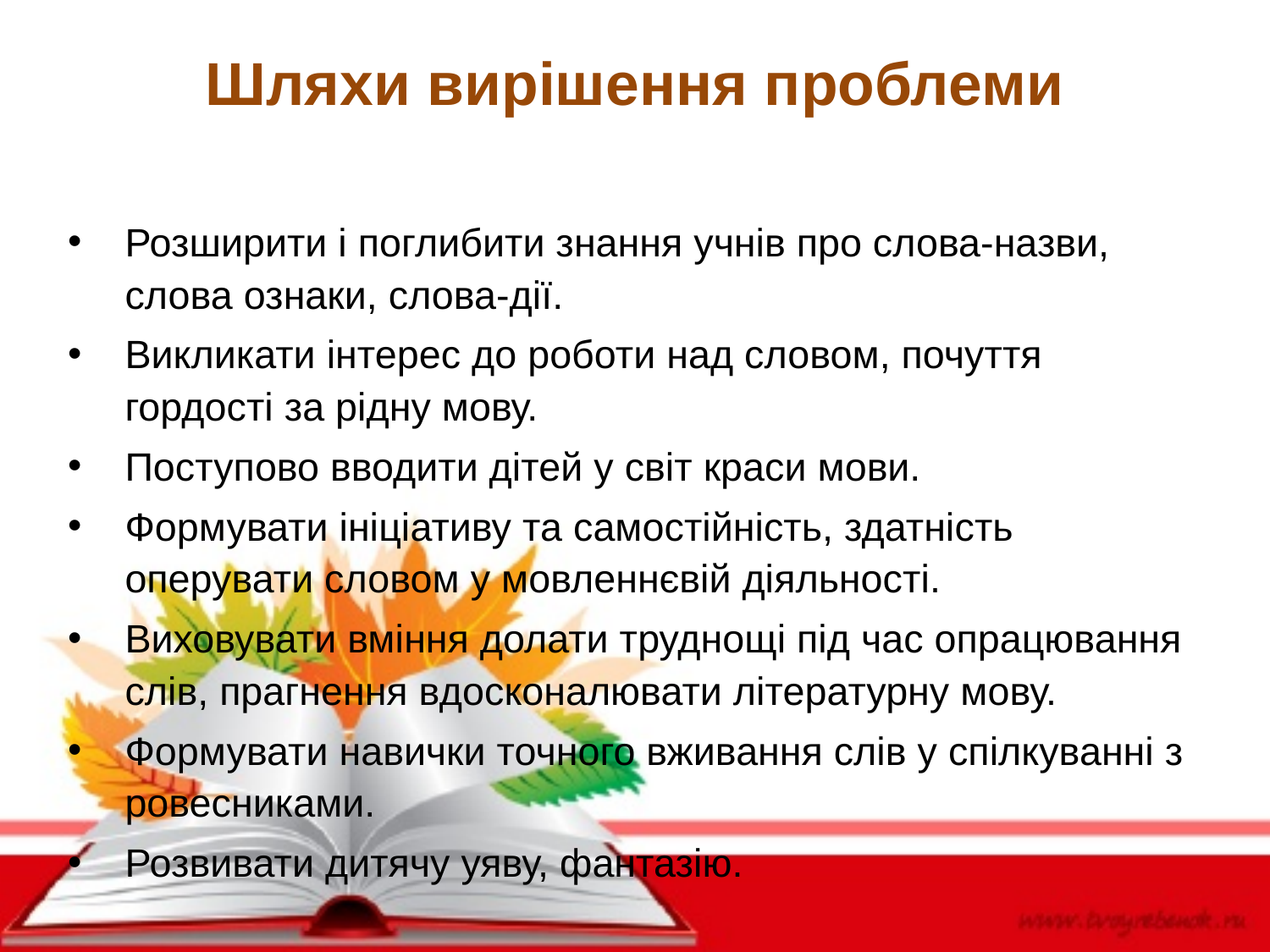

# Шляхи вирішення проблеми
Розширити і поглибити знання учнів про слова-назви, слова ознаки, слова-дії.
Викликати інтерес до роботи над словом, почуття гордості за рідну мову.
Поступово вводити дітей у світ краси мови.
Формувати ініціативу та самостійність, здатність оперувати словом у мовленнєвій діяльності.
Виховувати вміння долати труднощі під час опрацювання слів, прагнення вдосконалювати літературну мову.
Формувати навички точного вживання слів у спілкуванні з ровесниками.
Розвивати дитячу уяву, фантазію.